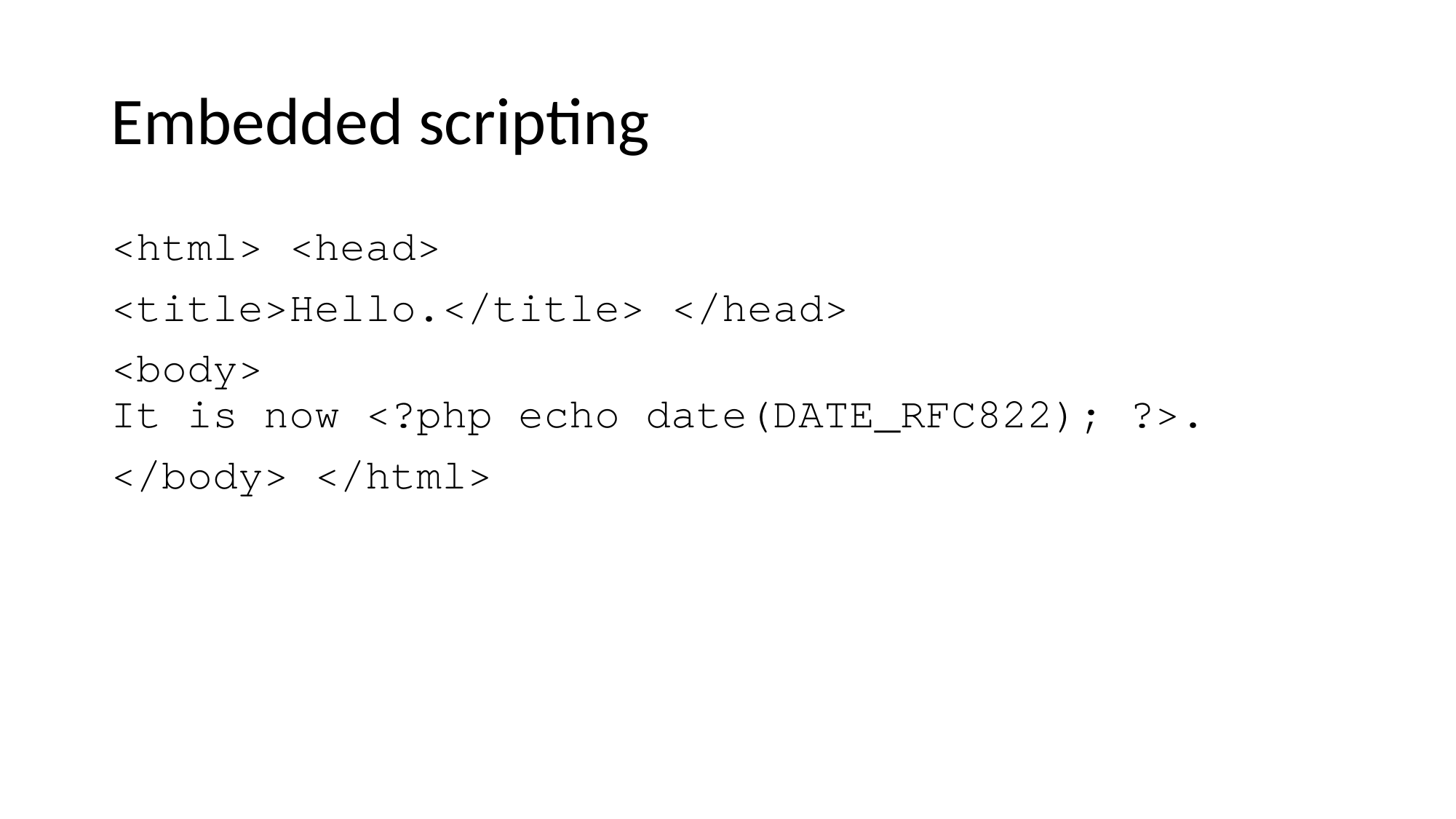

# Embedded scripting
<html> <head>
<title>Hello.</title> </head>
<body>
It is now <?php echo date(DATE_RFC822); ?>.
</body> </html>